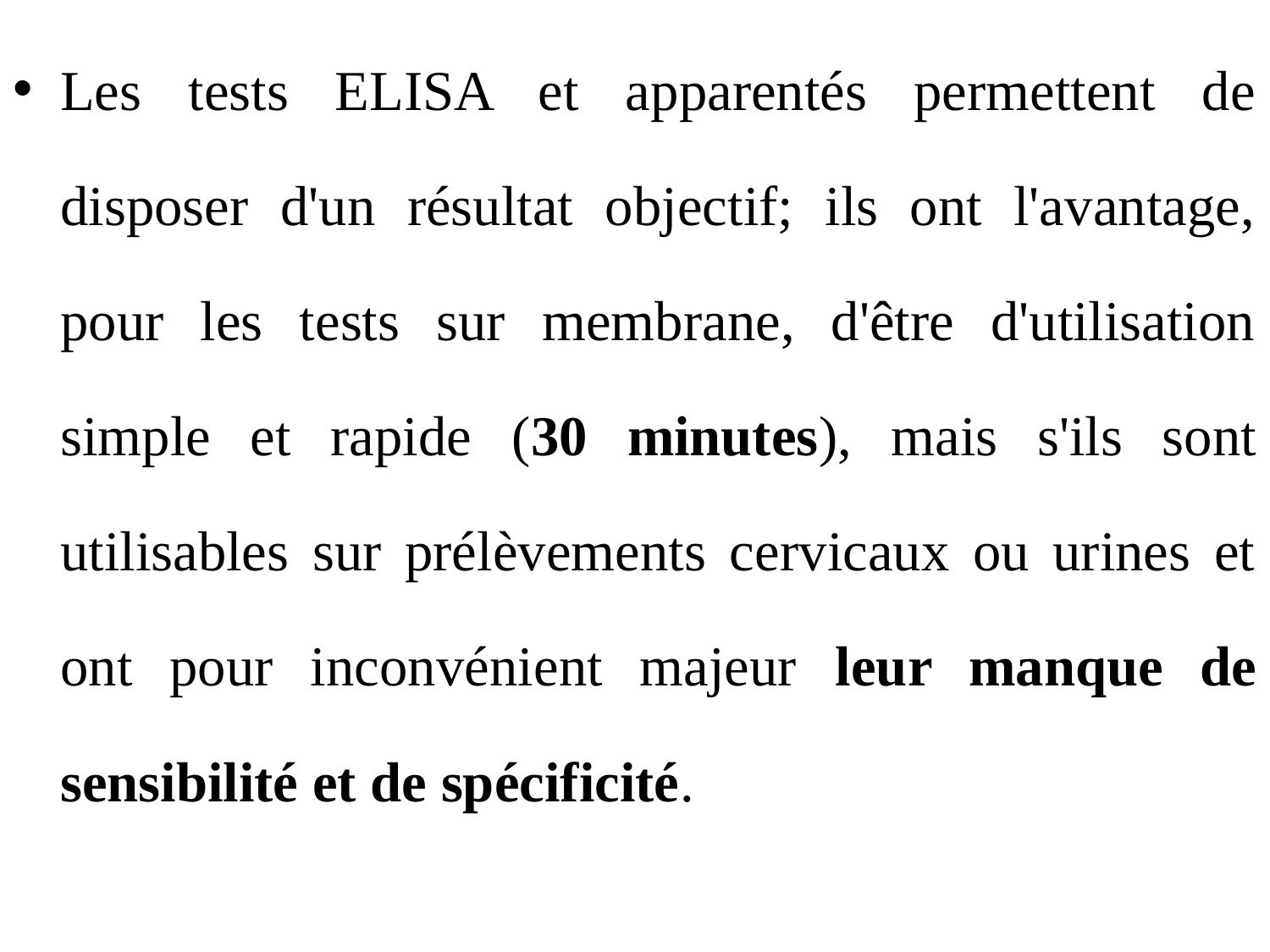

Les tests ELISA et apparentés permettent de disposer d'un résultat objectif; ils ont l'avantage, pour les tests sur membrane, d'être d'utilisation simple et rapide (30 minutes), mais s'ils sont utilisables sur prélèvements cervicaux ou urines et ont pour inconvénient majeur leur manque de sensibilité et de spécificité.